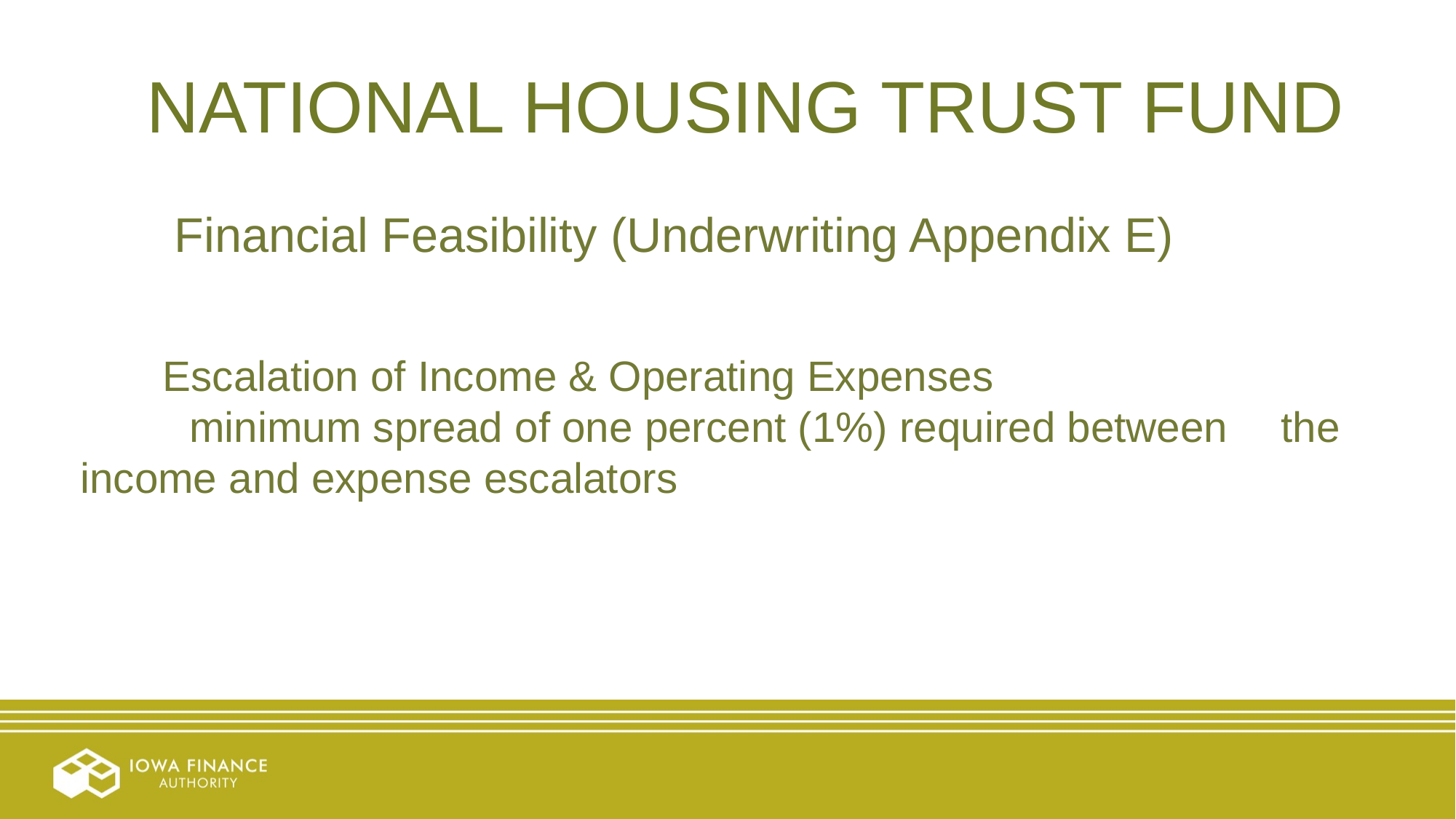

NATIONAL HOUSING TRUST FUND
       Financial Feasibility (Underwriting Appendix E)

       Escalation of Income & Operating Expenses
	minimum spread of one percent (1%) required between    	the income and expense escalators